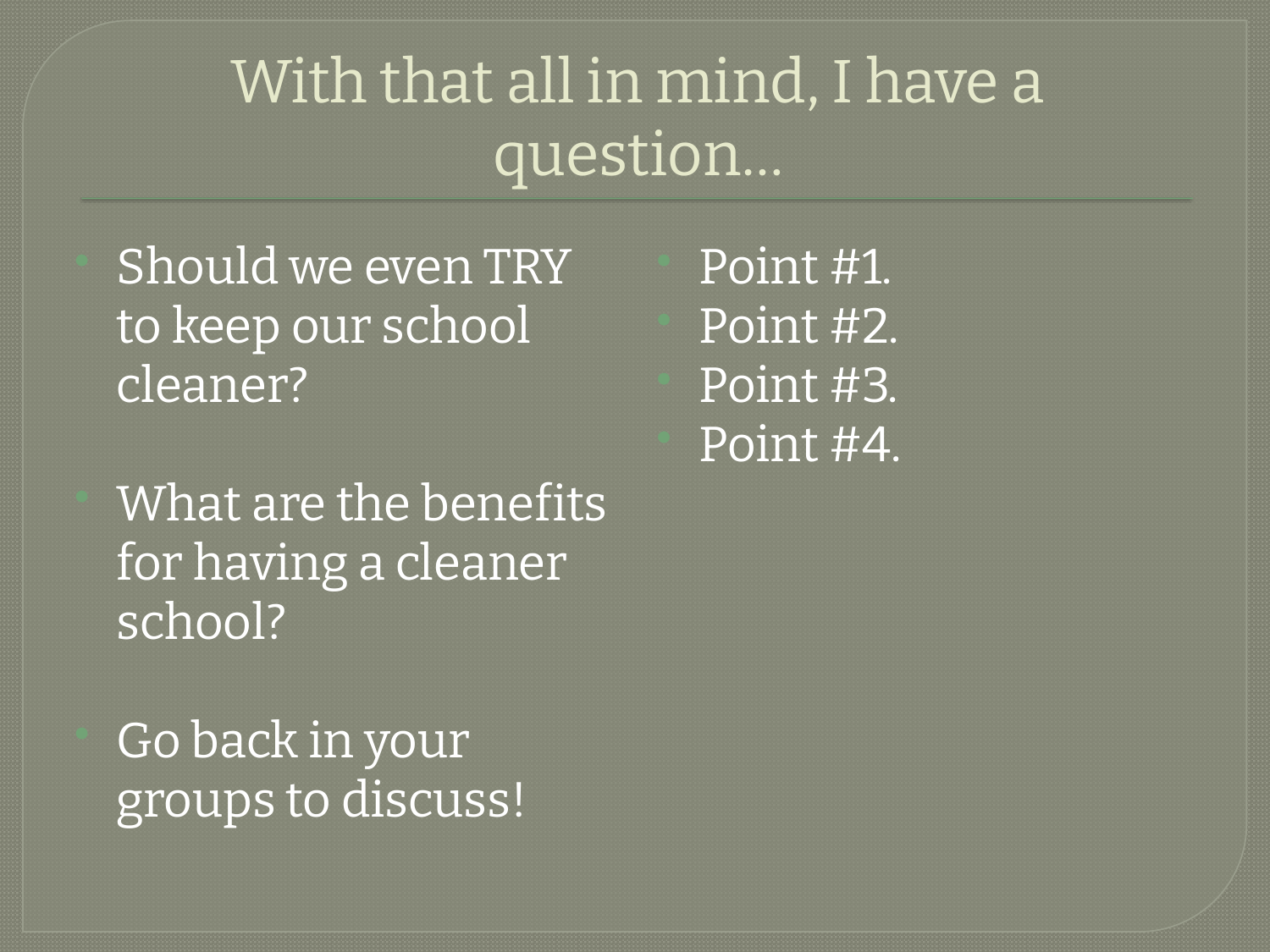

# With that all in mind, I have a question…
Should we even TRY to keep our school cleaner?
What are the benefits for having a cleaner school?
Go back in your groups to discuss!
Point #1.
Point #2.
Point #3.
Point #4.